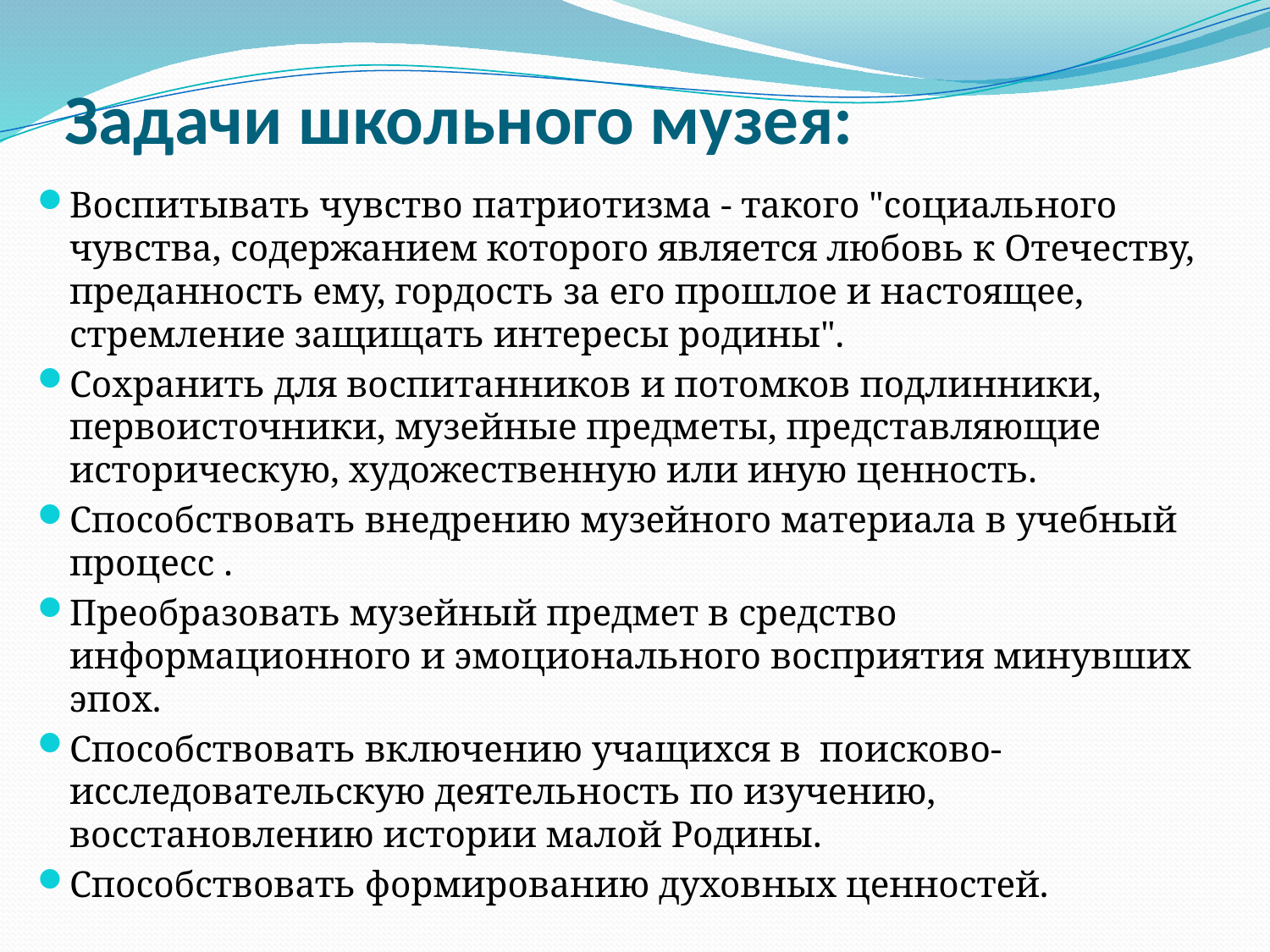

# Задачи школьного музея:
Воспитывать чувство патриотизма - такого "социального чувства, содержанием которого является любовь к Отечеству, преданность ему, гордость за его прошлое и настоящее, стремление защищать интересы родины".
Сохранить для воспитанников и потомков подлинники, первоисточники, музейные предметы, представляющие историческую, художественную или иную ценность.
Способствовать внедрению музейного материала в учебный процесс .
Преобразовать музейный предмет в средство информационного и эмоционального восприятия минувших эпох.
Способствовать включению учащихся в  поисково-исследовательскую деятельность по изучению, восстановлению истории малой Родины.
Способствовать формированию духовных ценностей.